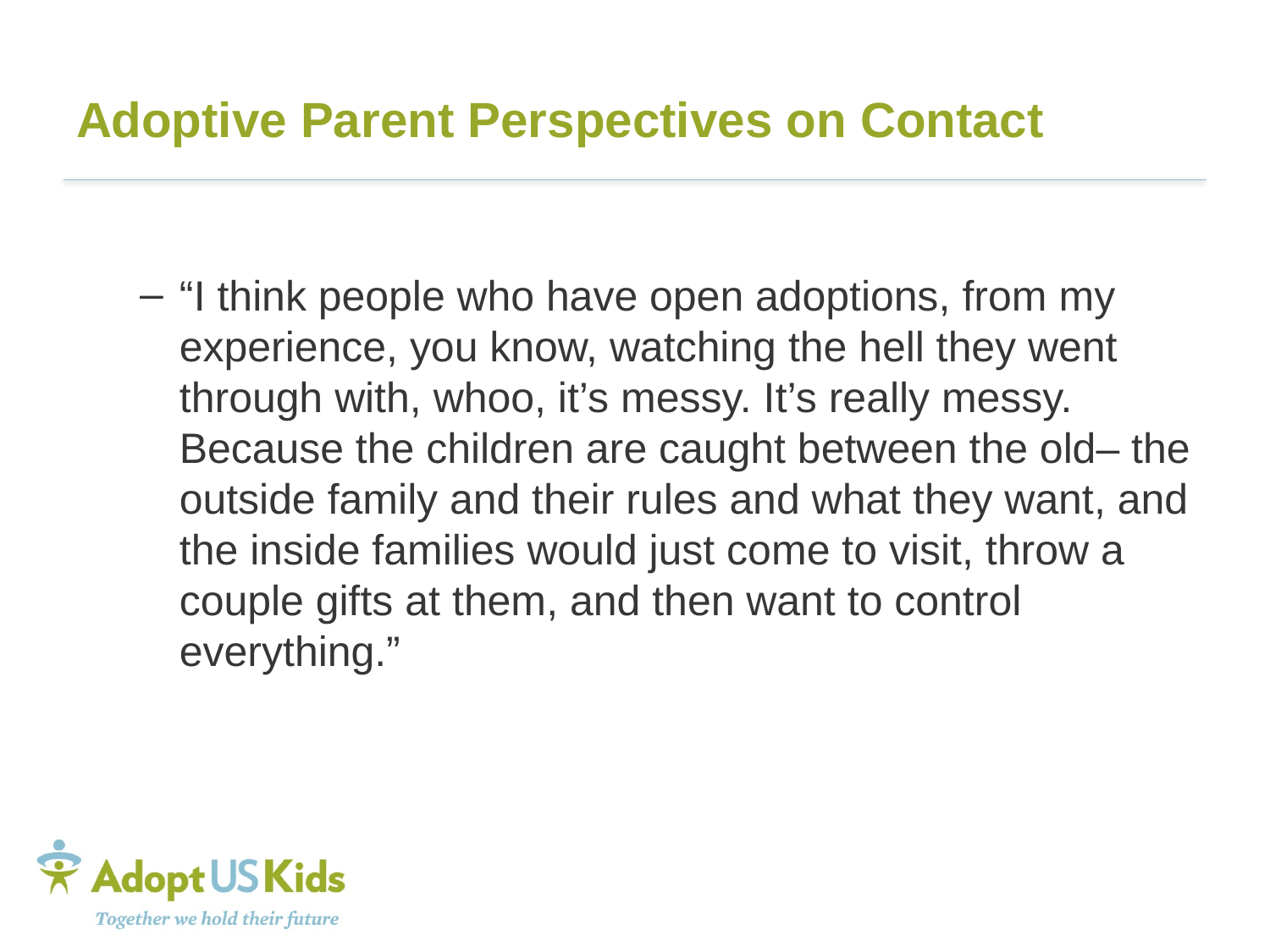

# Adoptive Parent Perspectives on Contact

“I think people who have open adoptions, from my experience, you know, watching the hell they went through with, whoo, it’s messy. It’s really messy. Because the children are caught between the old– the outside family and their rules and what they want, and the inside families would just come to visit, throw a couple gifts at them, and then want to control everything.”